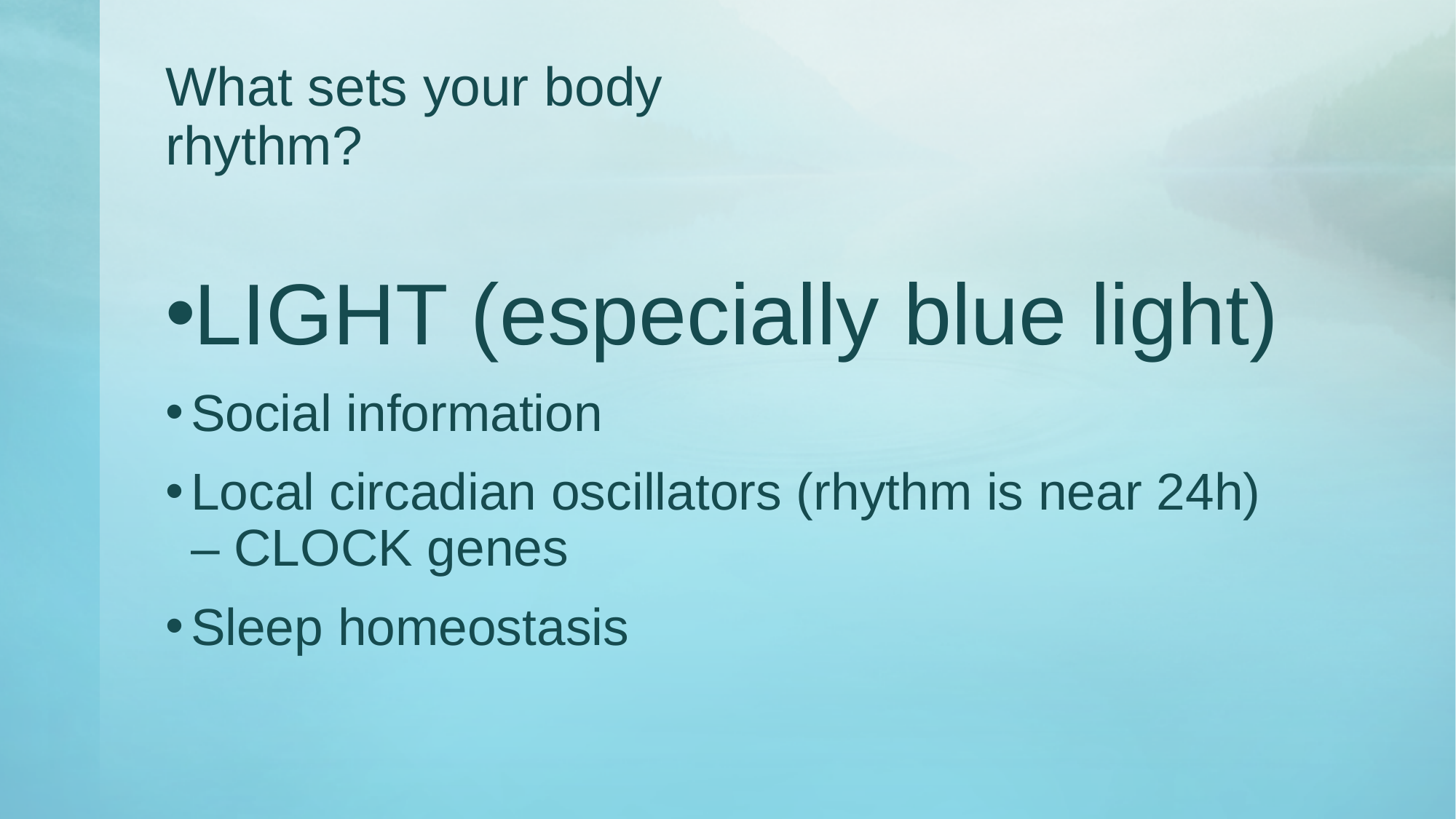

# What sets your body     				rhythm?

LIGHT (especially blue light)
Social information
Local circadian oscillators (rhythm is near 24h) – CLOCK genes
Sleep homeostasis